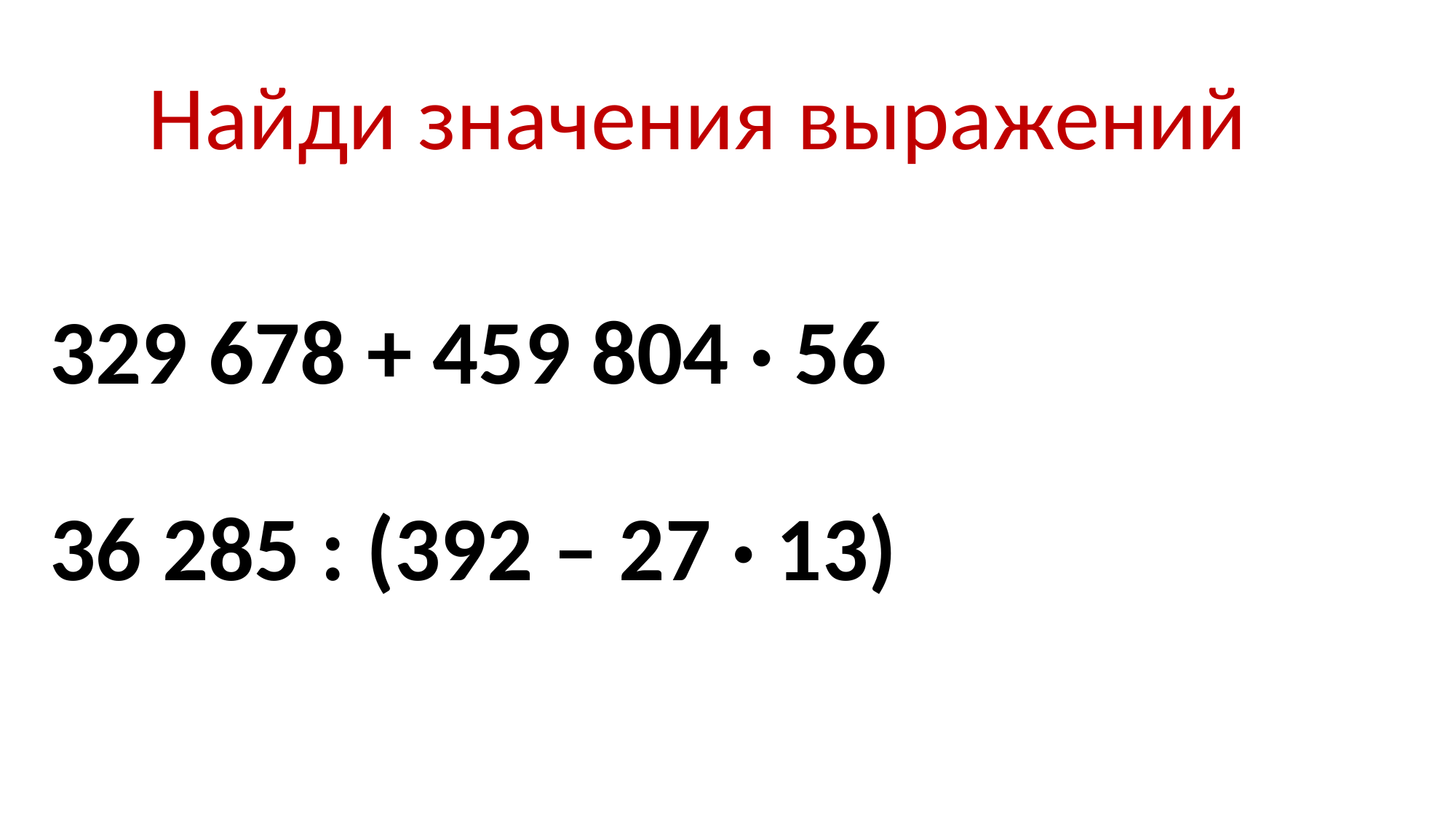

Найди значения выражений
# 329 678 + 459 804 · 56 36 285 : (392 – 27 · 13)